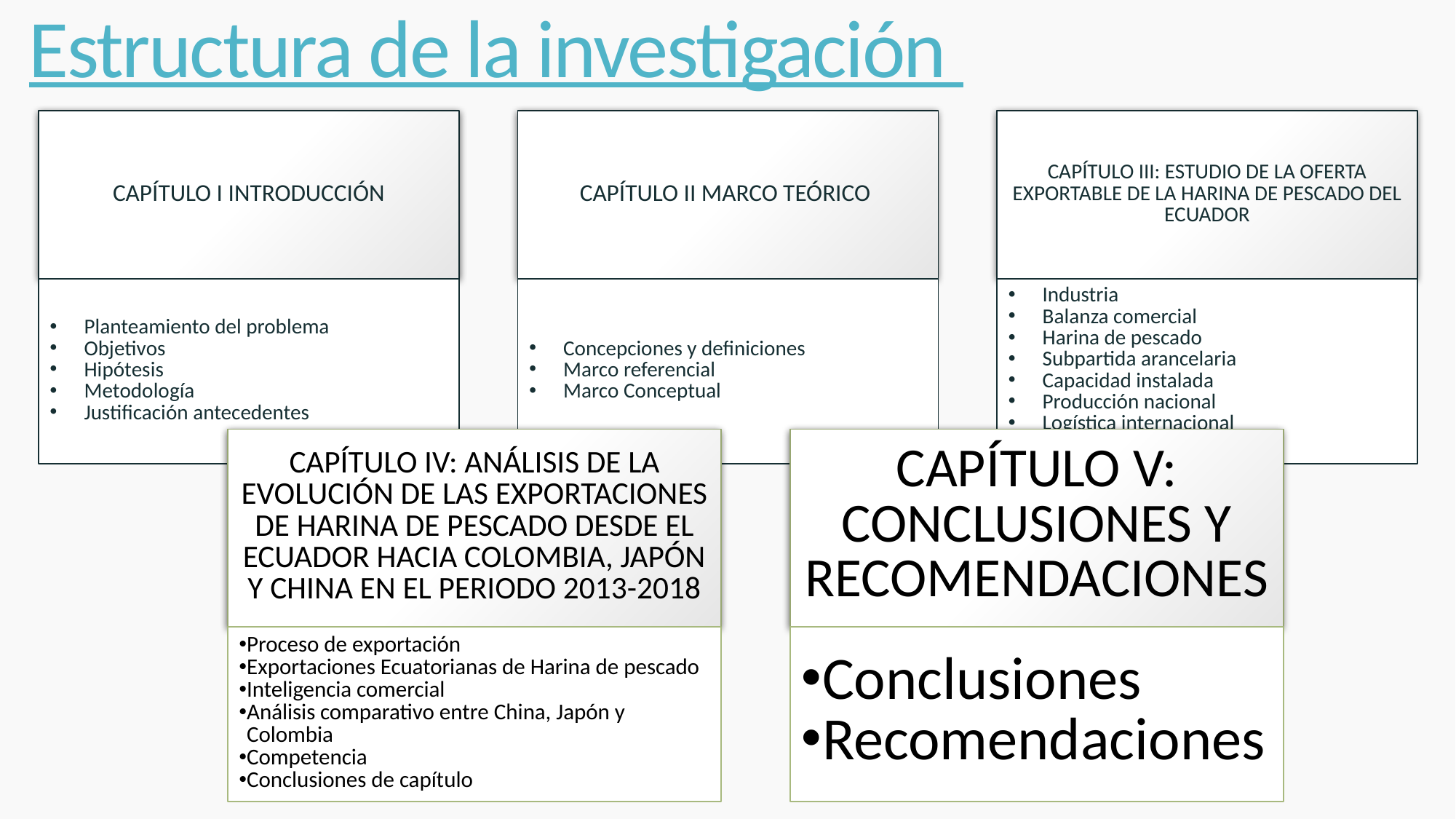

# Estructura de la investigación
CAPÍTULO I INTRODUCCIÓN
Planteamiento del problema
Objetivos
CAPÍTULO II MARCO TEÓRICO
Concepciones y definiciones
Marco referencial
CAPÍTULO III: ESTUDIO DE LA OFERTA EXPORTABLE DE LA HARINA DE PESCADO DEL ECUADOR
Industria
Balanza comercial
Hipótesis
Metodología
Justificación antecedentes
Marco Conceptual
Harina de pescado
Subpartida arancelaria
Capacidad instalada
Producción nacional
Logística internacional
Conclusiones de capítulo
CAPÍTULO IV: ANÁLISIS DE LA EVOLUCIÓN DE LAS EXPORTACIONES DE HARINA DE PESCADO DESDE EL ECUADOR HACIA COLOMBIA, JAPÓN Y CHINA EN EL PERIODO 2013-2018
Proceso de exportación
CAPÍTULO V: CONCLUSIONES Y RECOMENDACIONES
Conclusiones
Exportaciones Ecuatorianas de Harina de pescado
Inteligencia comercial
Análisis comparativo entre China, Japón y Colombia
Competencia
Conclusiones de capítulo
Recomendaciones